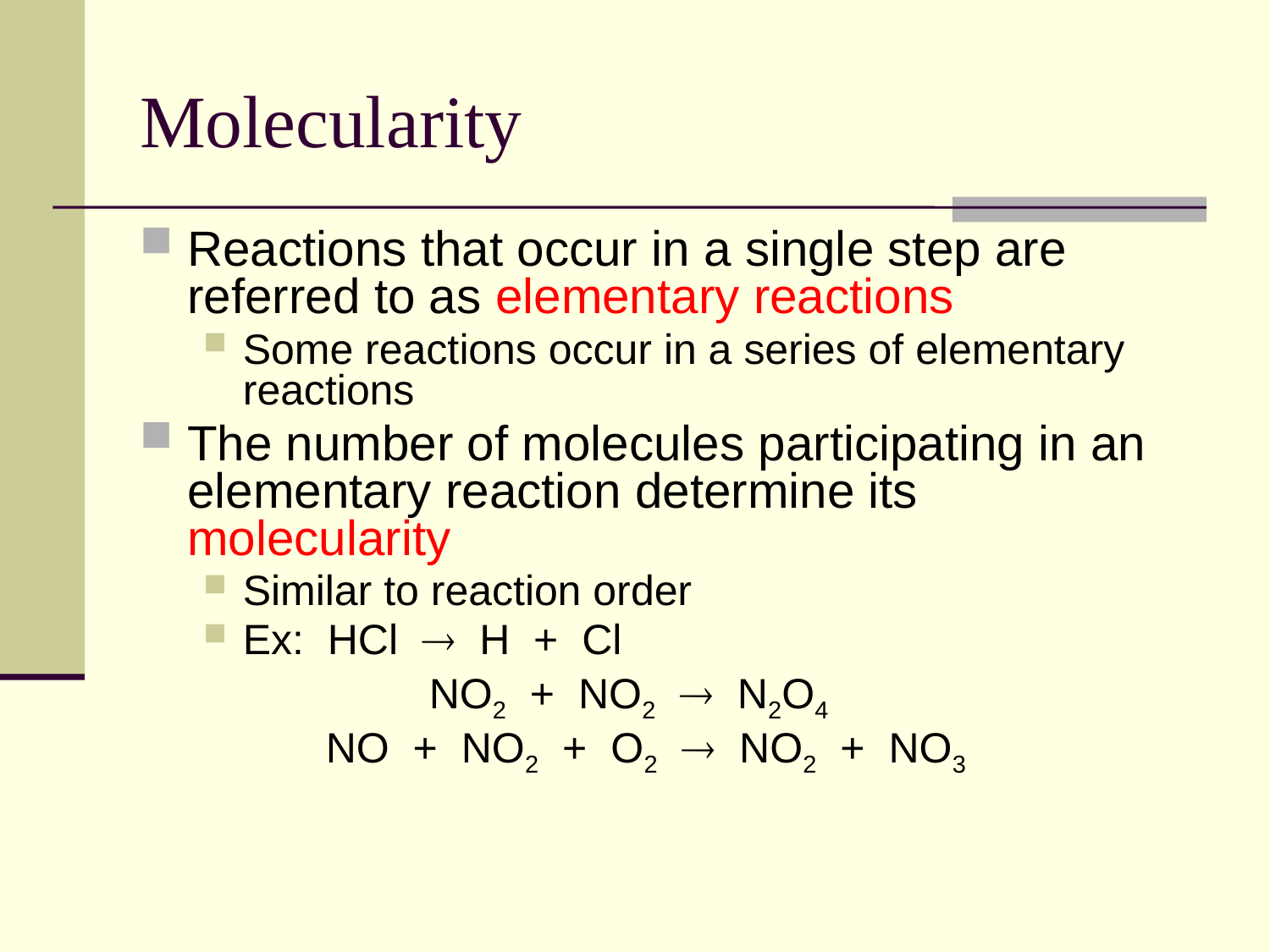

# Molecularity
Reactions that occur in a single step are referred to as elementary reactions
Some reactions occur in a series of elementary reactions
The number of molecules participating in an elementary reaction determine its molecularity
Similar to reaction order
Ex:  HCl  →  H  +  Cl
		     NO2  +  NO2  →  N2O4
	       NO  +  NO2  +  O2  →  NO2  +  NO3